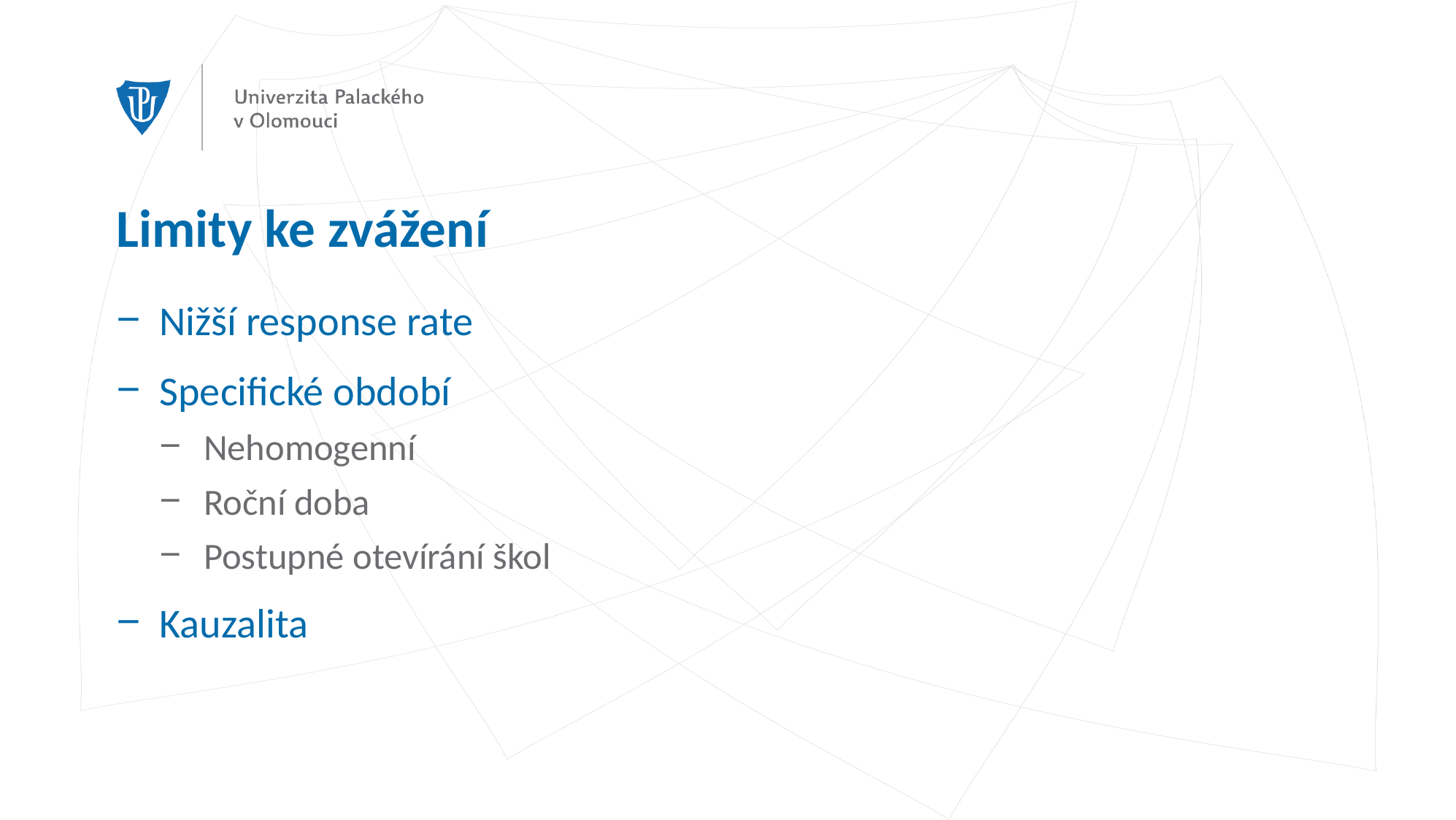

# Limity ke zvážení
Nižší response rate
Specifické období
Nehomogenní
Roční doba
Postupné otevírání škol
Kauzalita